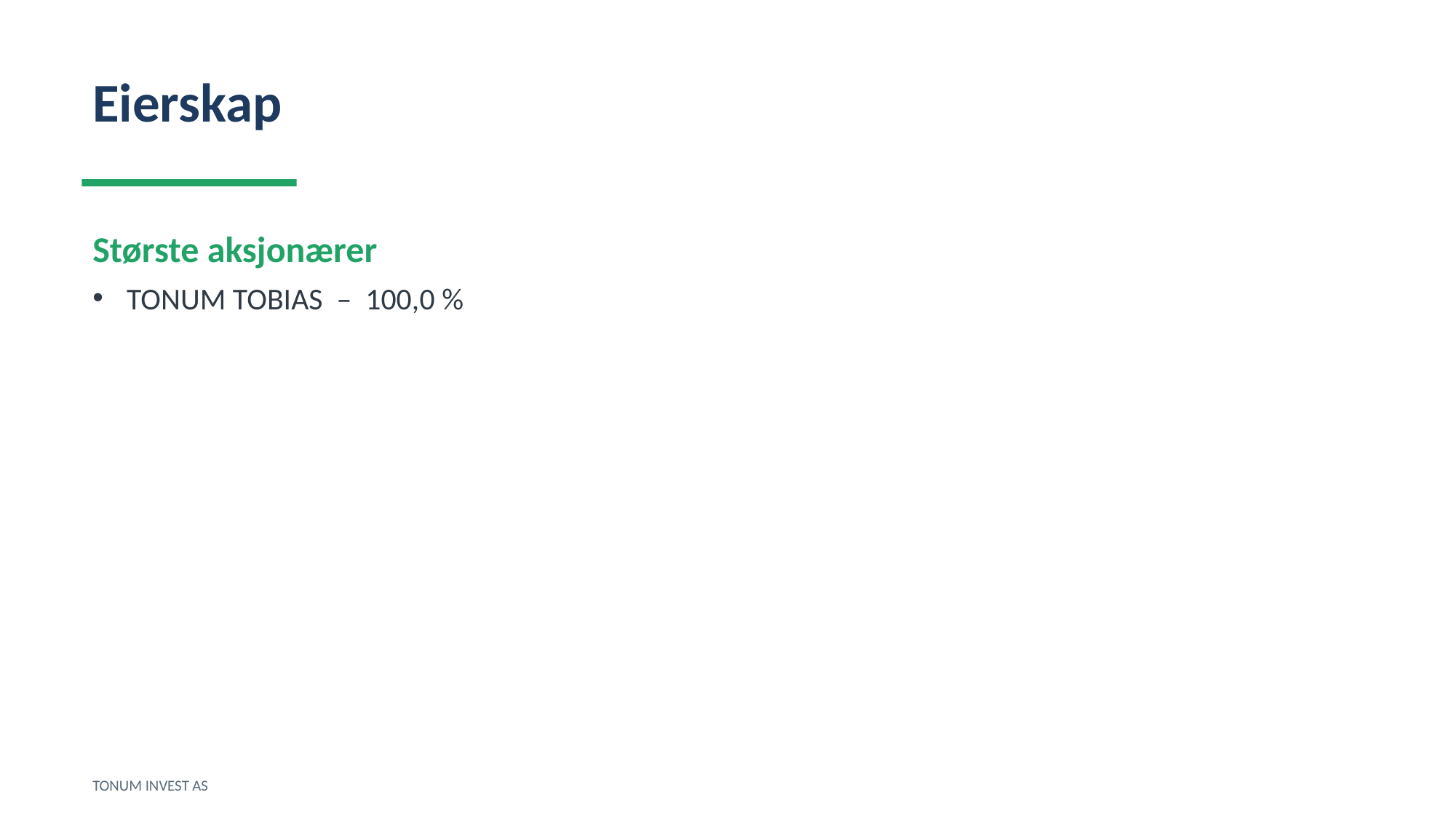

Eierskap

Største aksjonærer
TONUM TOBIAS  –  100,0 %
TONUM INVEST AS